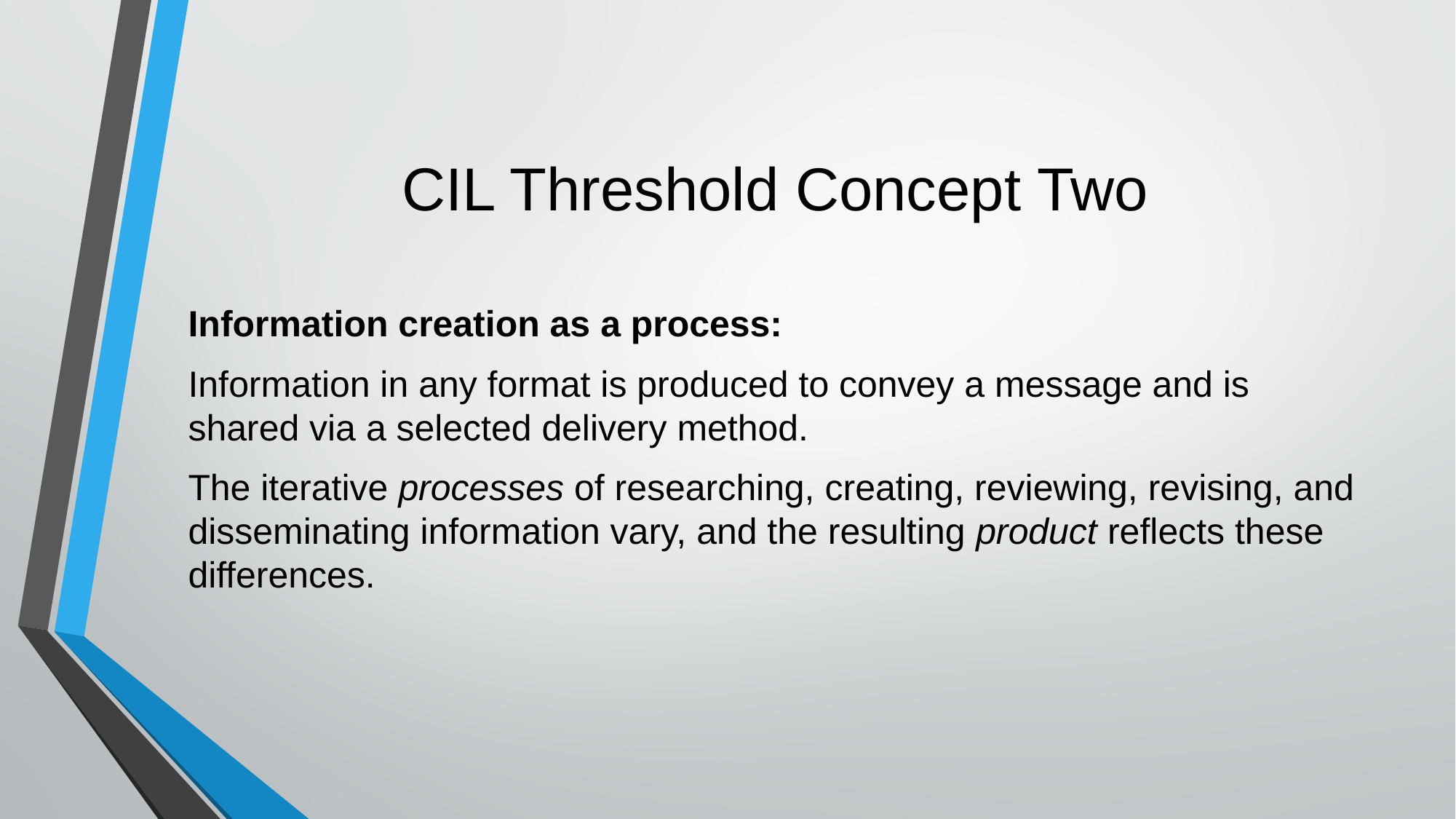

# CIL Threshold Concept Two
Information creation as a process:
Information in any format is produced to convey a message and is shared via a selected delivery method.
The iterative processes of researching, creating, reviewing, revising, and disseminating information vary, and the resulting product reflects these differences.